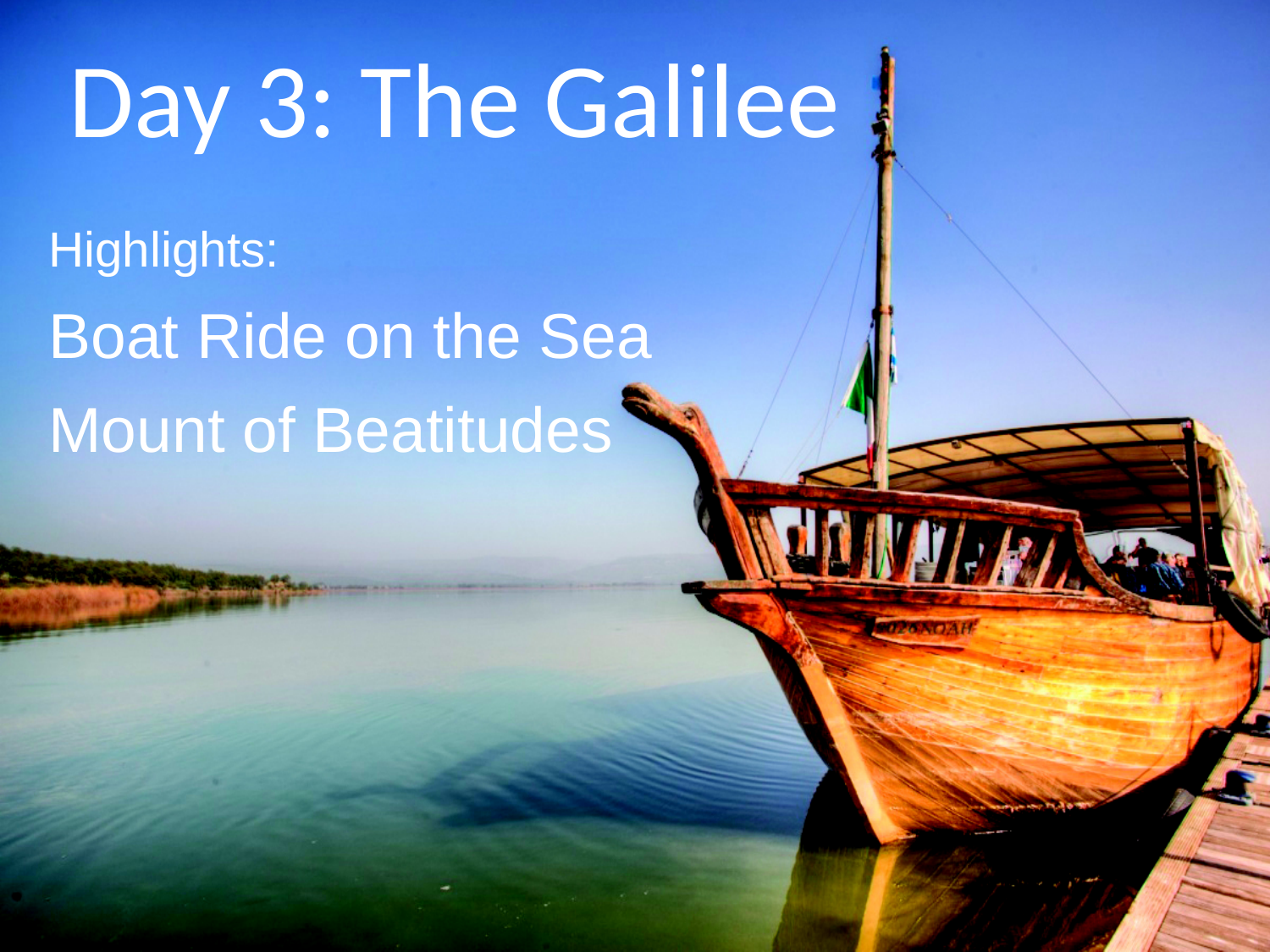

Day 3: The Galilee
Highlights:
Boat Ride on the Sea
Mount of Beatitudes